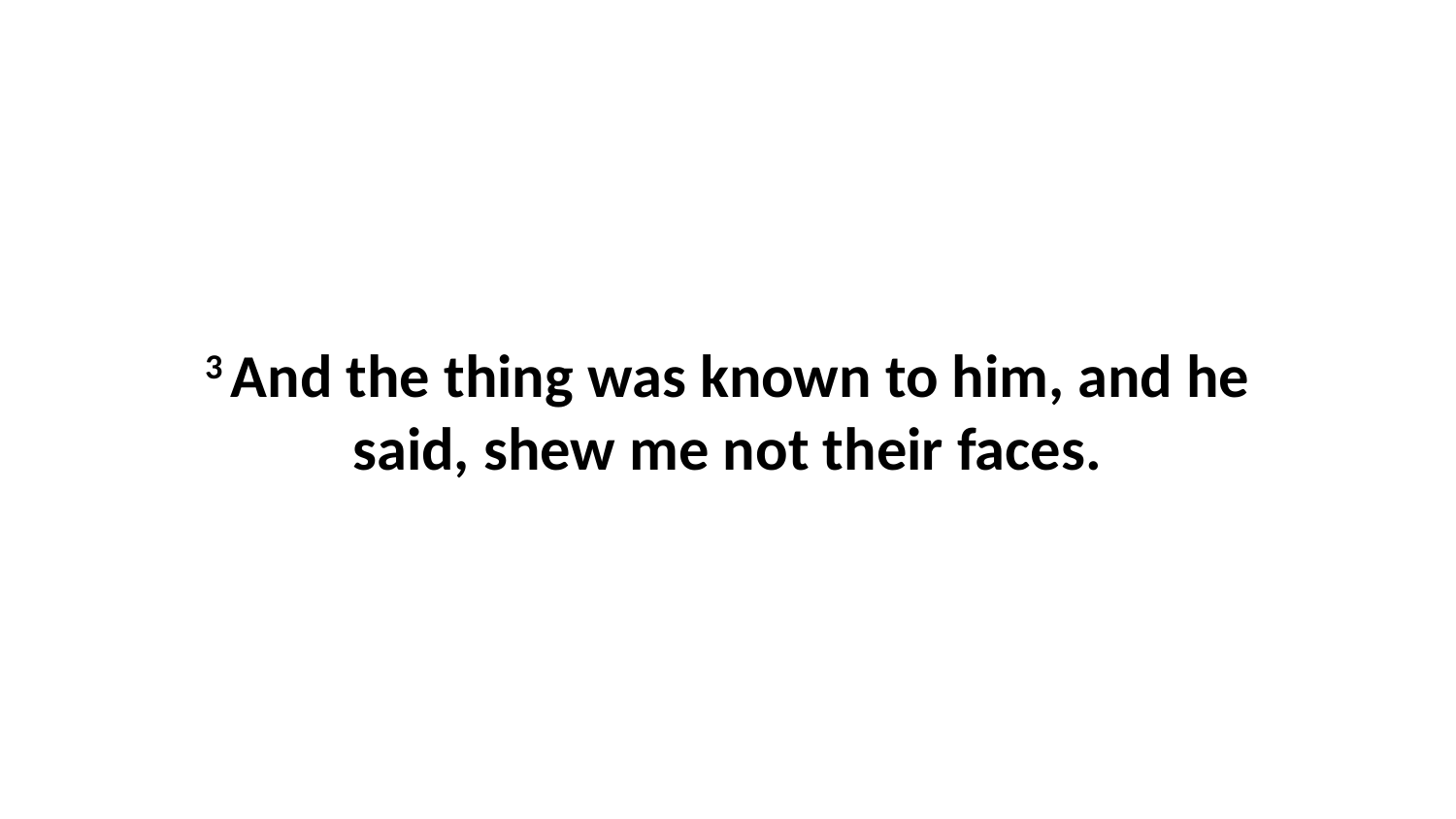

3 And the thing was known to him, and he said, shew me not their faces.